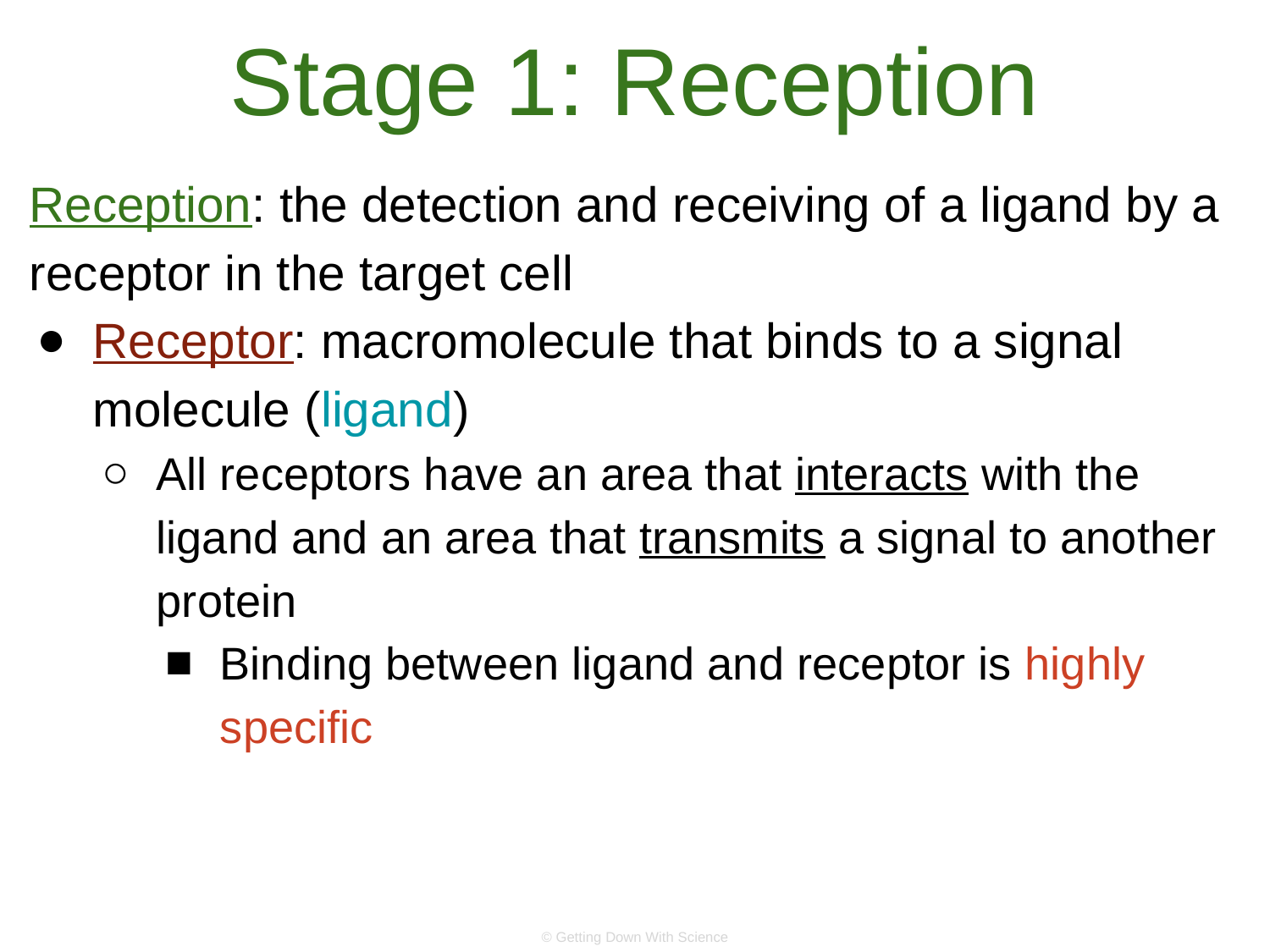

# Stage 1: Reception
Reception: the detection and receiving of a ligand by a receptor in the target cell
Receptor: macromolecule that binds to a signal molecule (ligand)
All receptors have an area that interacts with the ligand and an area that transmits a signal to another protein
Binding between ligand and receptor is highly specific